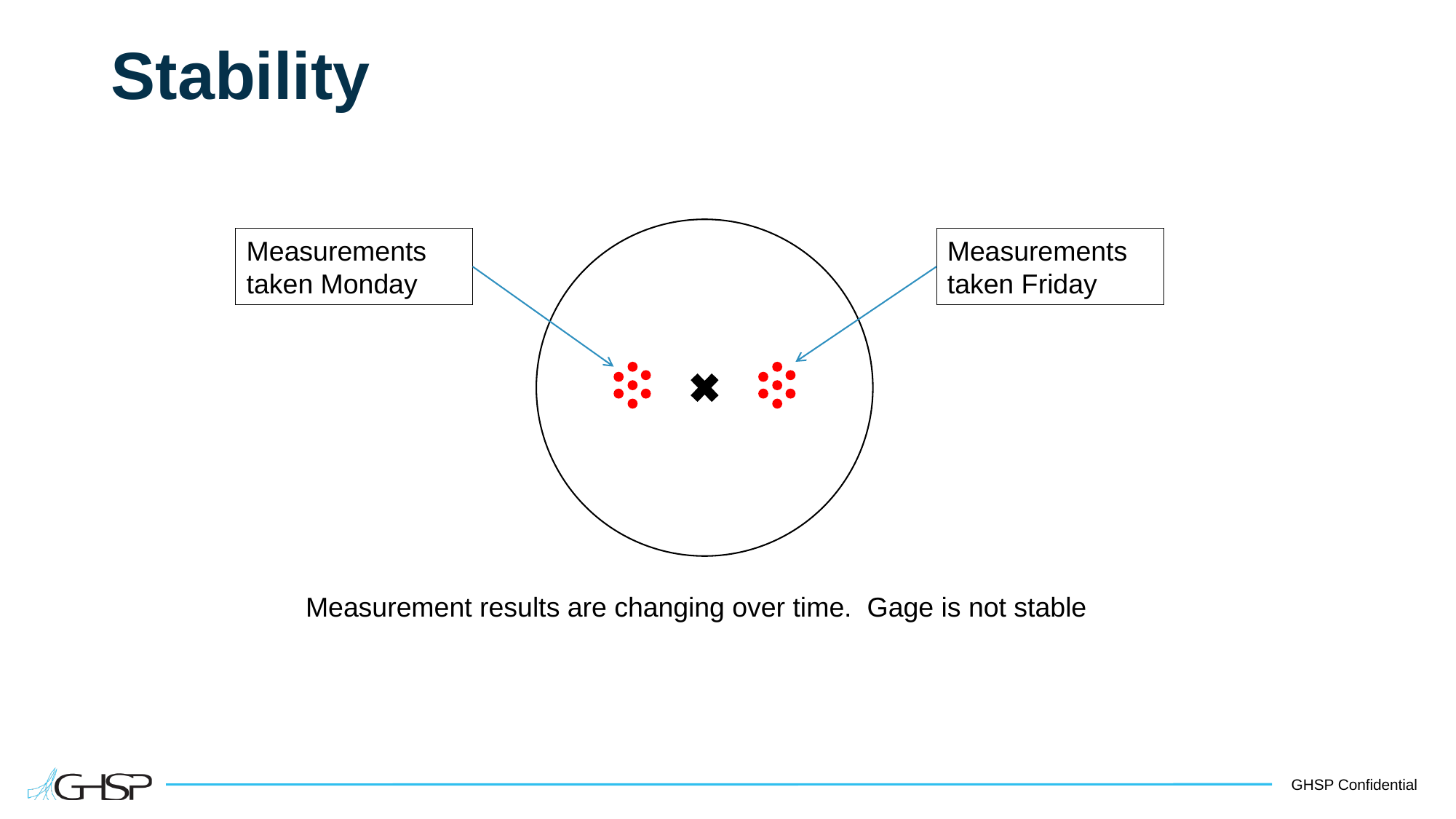

# Stability

Measurements taken Monday
Measurements taken Friday

Measurement results are changing over time.  Gage is not stable